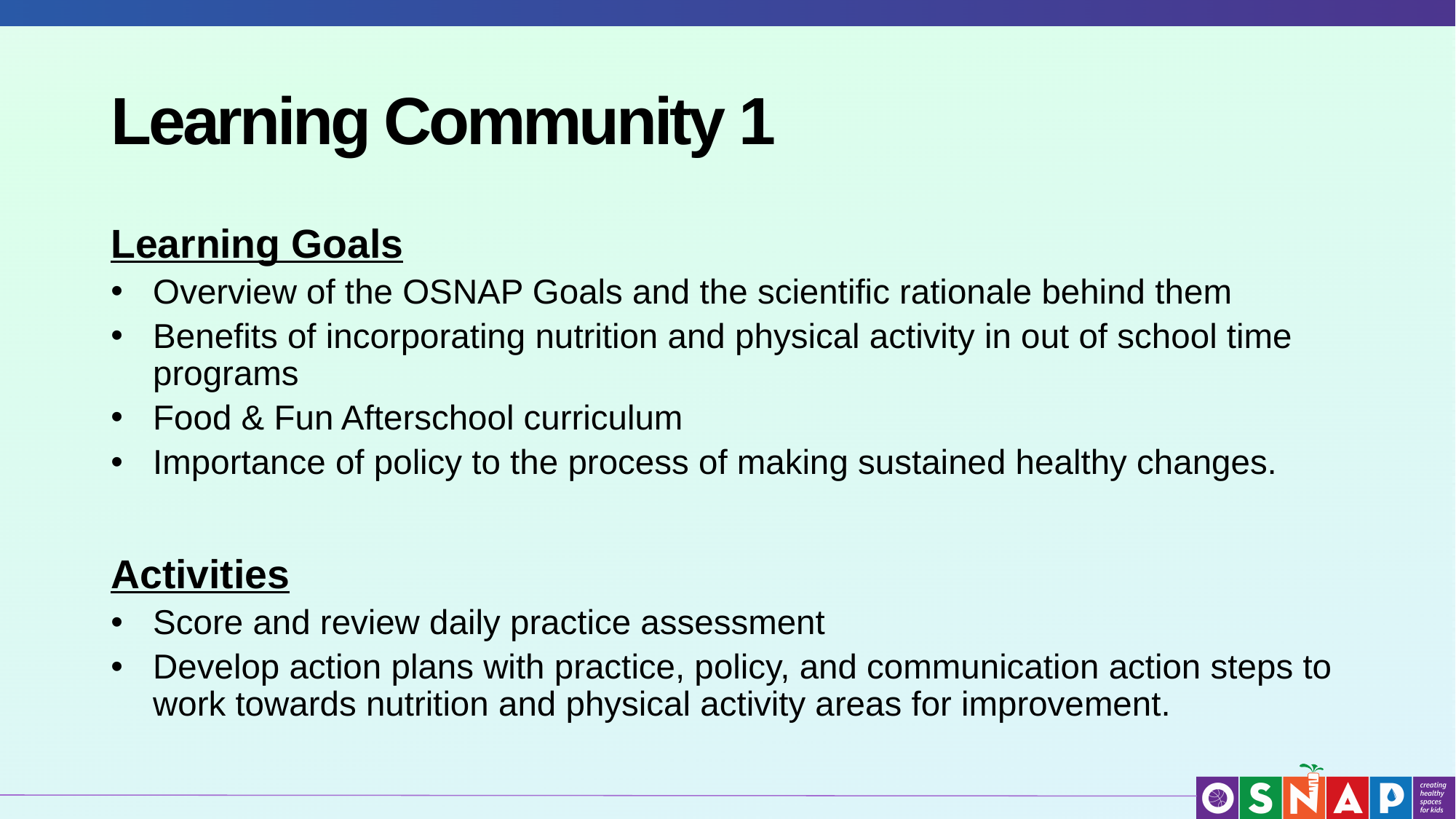

# Learning Community 1
Learning Goals
Overview of the OSNAP Goals and the scientific rationale behind them
Benefits of incorporating nutrition and physical activity in out of school time programs
Food & Fun Afterschool curriculum
Importance of policy to the process of making sustained healthy changes.

Activities
Score and review daily practice assessment
Develop action plans with practice, policy, and communication action steps to work towards nutrition and physical activity areas for improvement.